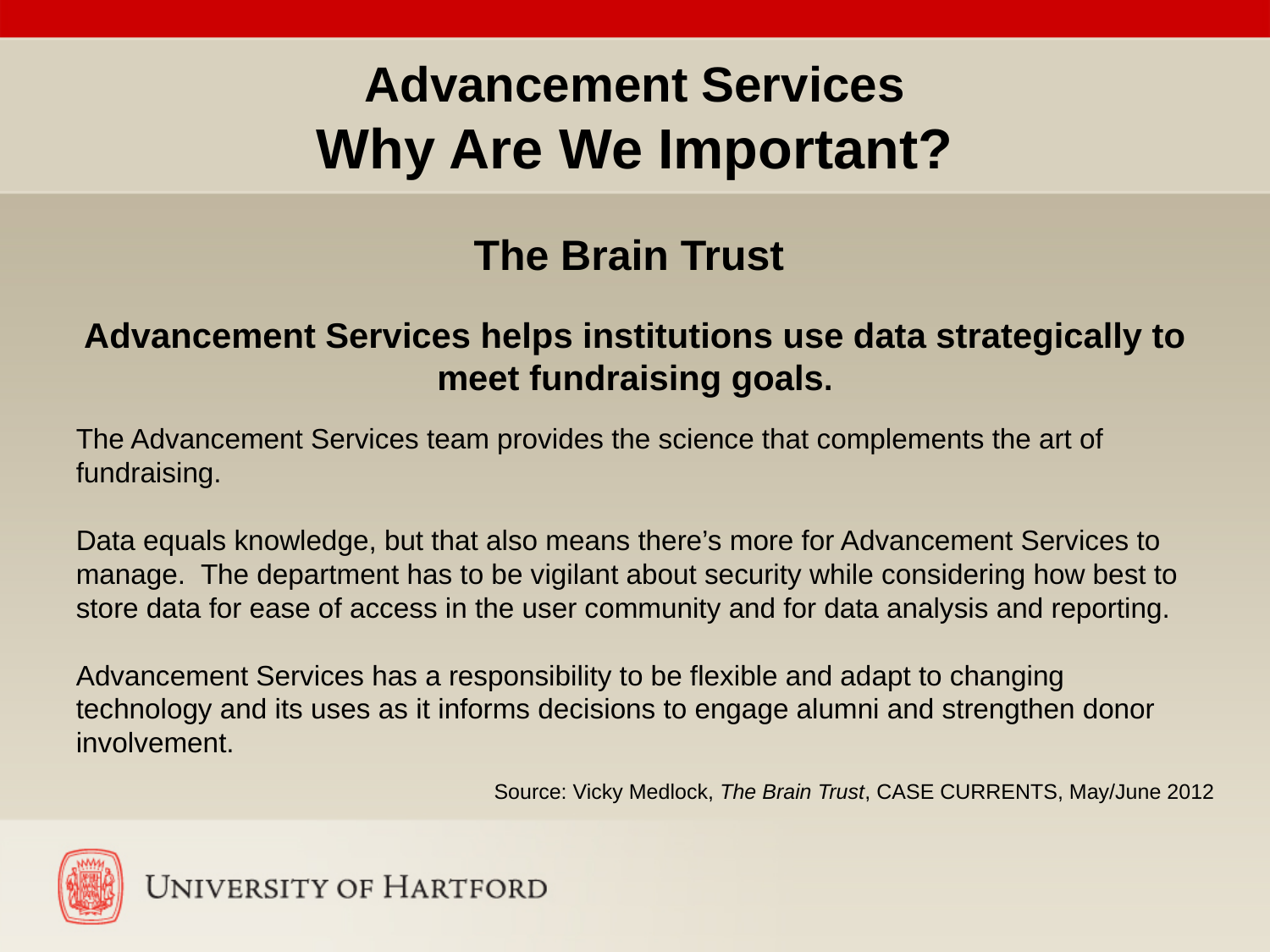

# Advancement Services Why Are We Important?
The Brain Trust

Advancement Services helps institutions use data strategically to meet fundraising goals.

The Advancement Services team provides the science that complements the art of fundraising.

Data equals knowledge, but that also means there’s more for Advancement Services to manage.  The department has to be vigilant about security while considering how best to store data for ease of access in the user community and for data analysis and reporting.

Advancement Services has a responsibility to be flexible and adapt to changing technology and its uses as it informs decisions to engage alumni and strengthen donor involvement.

Source: Vicky Medlock, The Brain Trust, CASE CURRENTS, May/June 2012